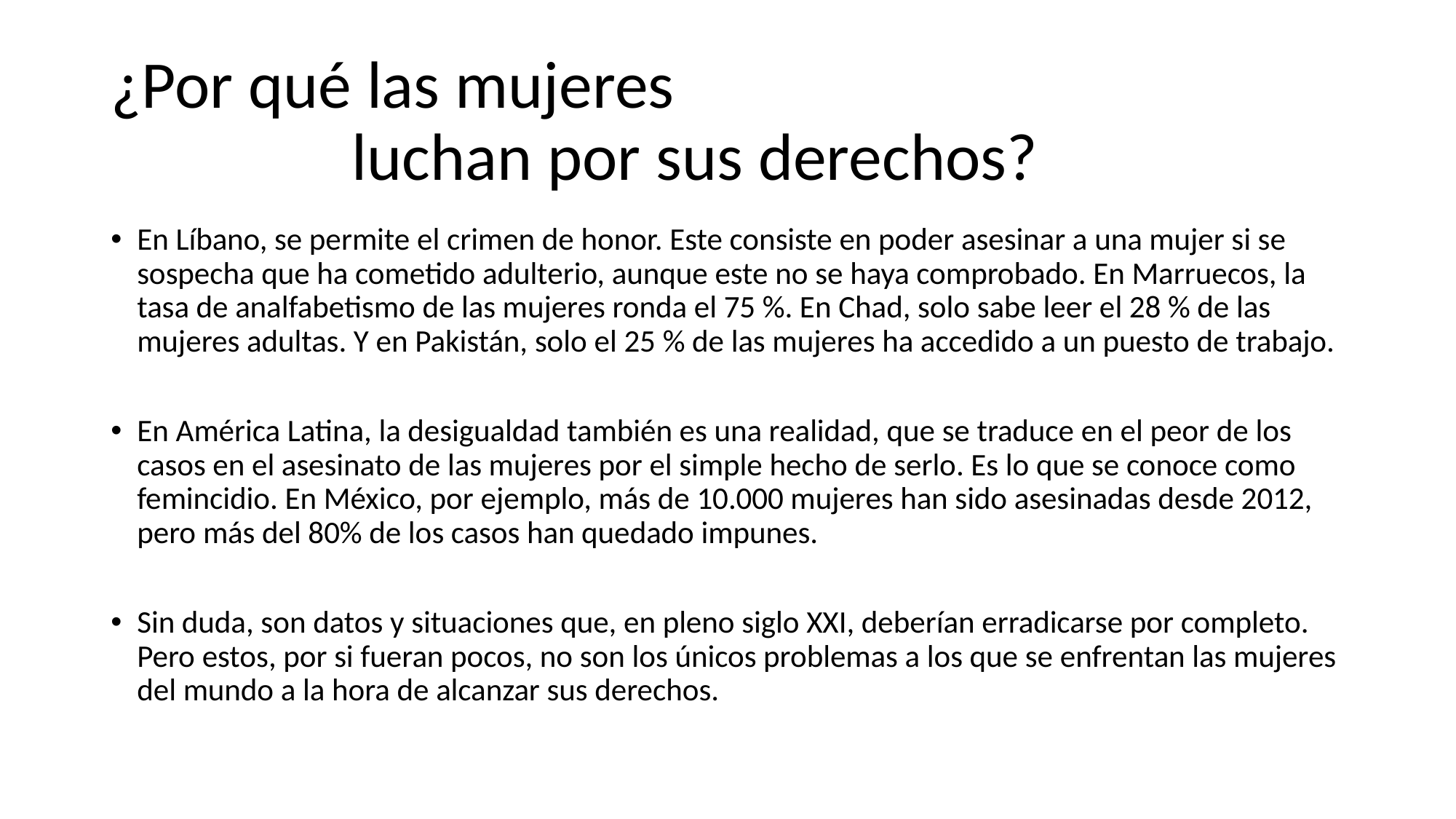

# ¿Por qué las mujeres luchan por sus derechos?
En Líbano, se permite el crimen de honor. Este consiste en poder asesinar a una mujer si se sospecha que ha cometido adulterio, aunque este no se haya comprobado. En Marruecos, la tasa de analfabetismo de las mujeres ronda el 75 %. En Chad, solo sabe leer el 28 % de las mujeres adultas. Y en Pakistán, solo el 25 % de las mujeres ha accedido a un puesto de trabajo.

En América Latina, la desigualdad también es una realidad, que se traduce en el peor de los casos en el asesinato de las mujeres por el simple hecho de serlo. Es lo que se conoce como femincidio. En México, por ejemplo, más de 10.000 mujeres han sido asesinadas desde 2012, pero más del 80% de los casos han quedado impunes.

Sin duda, son datos y situaciones que, en pleno siglo XXI, deberían erradicarse por completo. Pero estos, por si fueran pocos, no son los únicos problemas a los que se enfrentan las mujeres del mundo a la hora de alcanzar sus derechos.